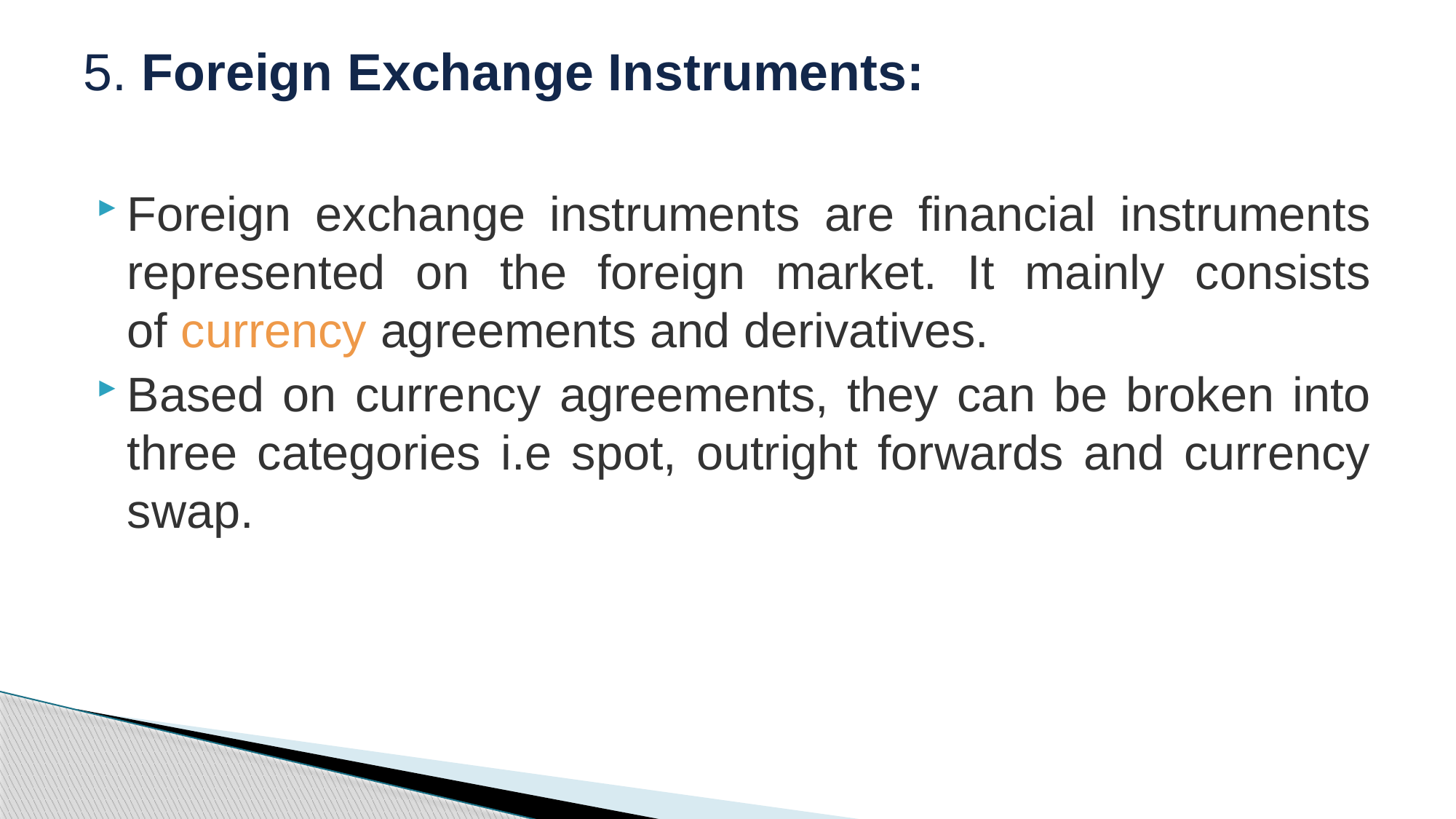

# 5. Foreign Exchange Instruments:
Foreign exchange instruments are financial instruments represented on the foreign market. It mainly consists of currency agreements and derivatives.
Based on currency agreements, they can be broken into three categories i.e spot, outright forwards and currency swap.